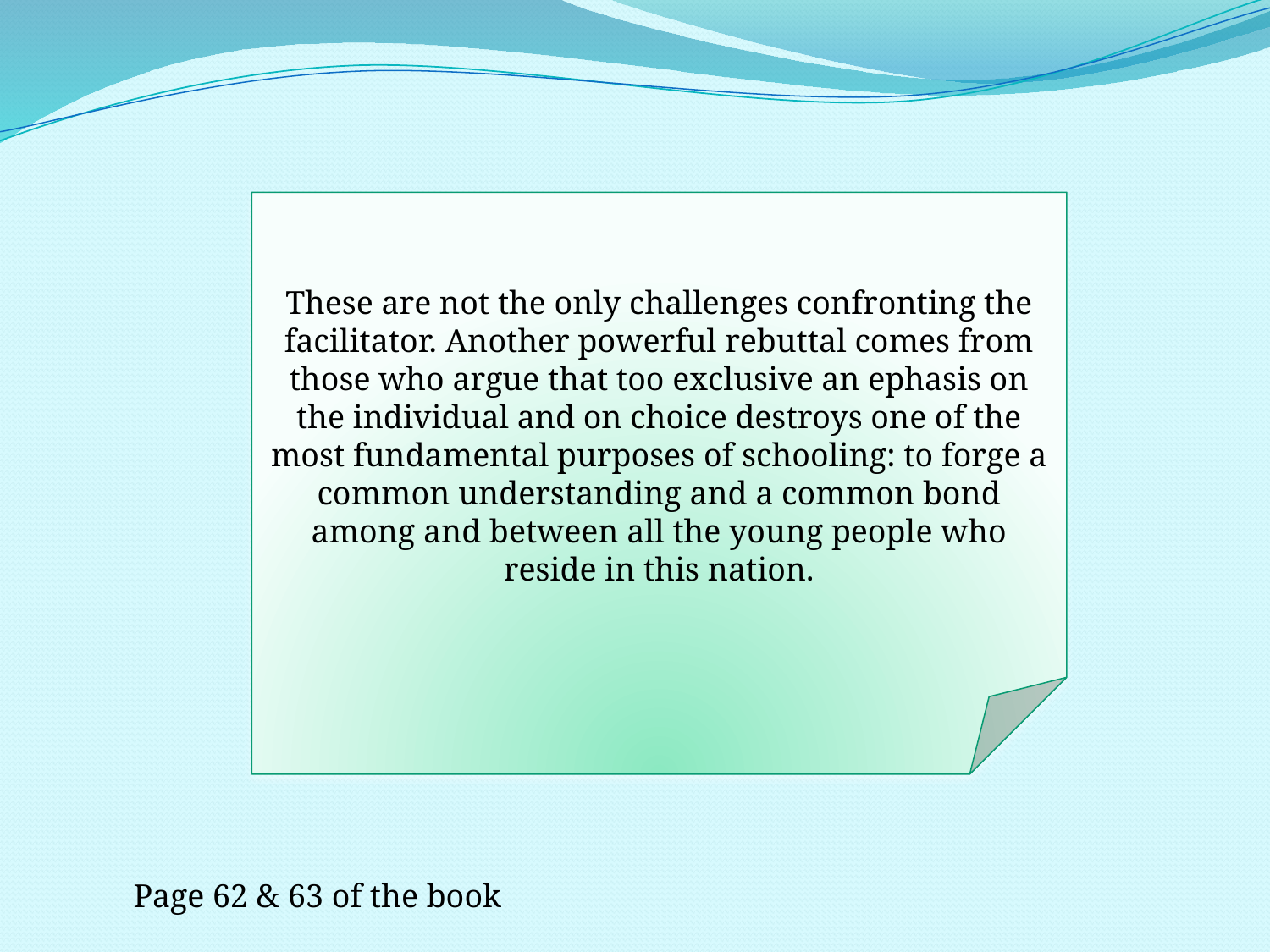

These are not the only challenges confronting the facilitator. Another powerful rebuttal comes from those who argue that too exclusive an ephasis on the individual and on choice destroys one of the most fundamental purposes of schooling: to forge a common understanding and a common bond among and between all the young people who reside in this nation.
Page 62 & 63 of the book